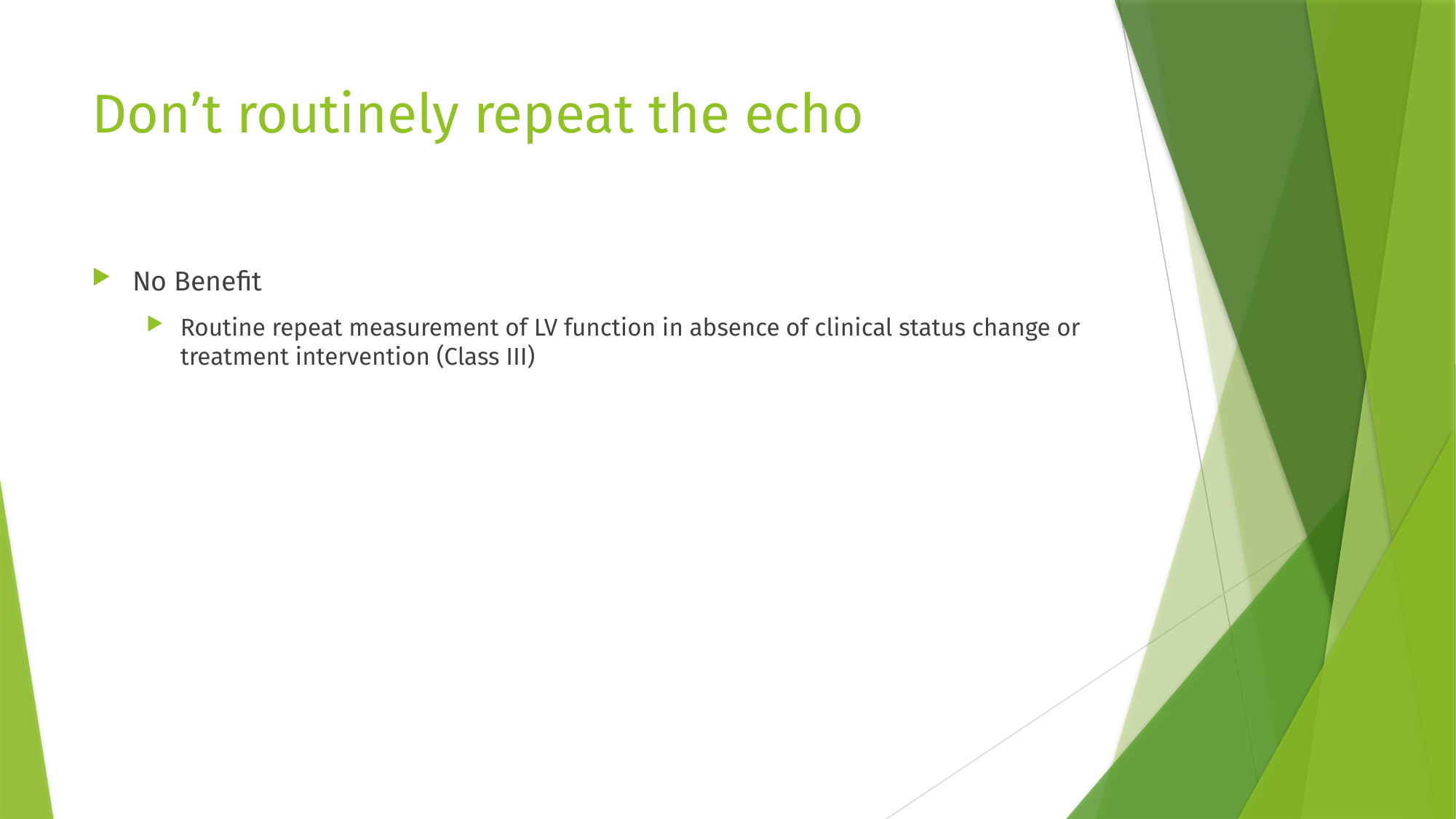

# Don’t routinely repeat the echo
No Benefit
Routine repeat measurement of LV function in absence of clinical status change or treatment intervention (Class III)